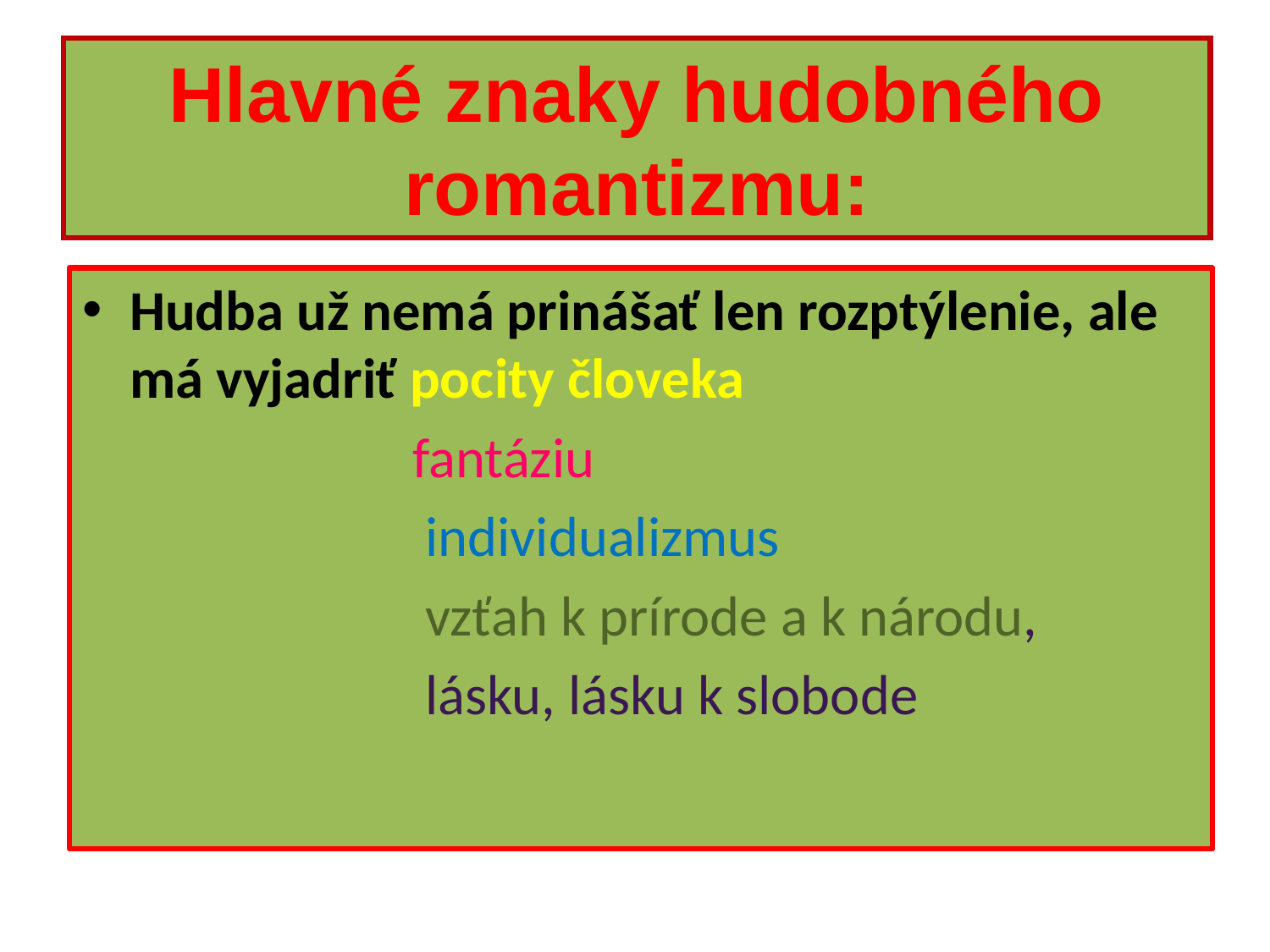

#
Hlavné znaky hudobného romantizmu:
Hudba už nemá prinášať len rozptýlenie, ale má vyjadriť pocity človeka
                          fantáziu
                           individualizmus
                           vzťah k prírode a k národu,
                           lásku, lásku k slobode